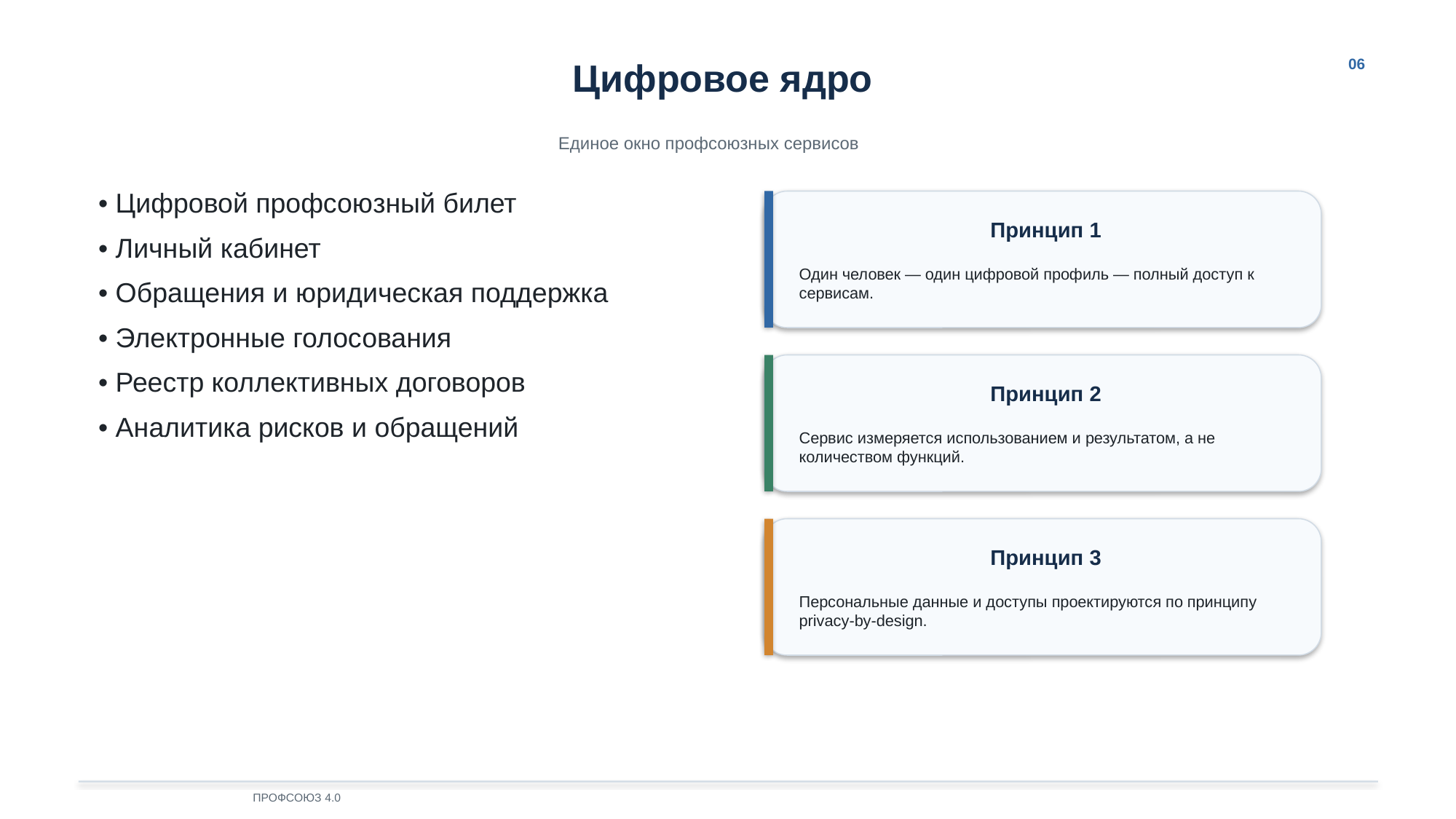

Цифровое ядро
06
Единое окно профсоюзных сервисов
• Цифровой профсоюзный билет
• Личный кабинет
• Обращения и юридическая поддержка
• Электронные голосования
• Реестр коллективных договоров
• Аналитика рисков и обращений

Принцип 1
Один человек — один цифровой профиль — полный доступ к сервисам.

Принцип 2
Сервис измеряется использованием и результатом, а не количеством функций.

Принцип 3
Персональные данные и доступы проектируются по принципу privacy-by-design.

ПРОФСОЮЗ 4.0